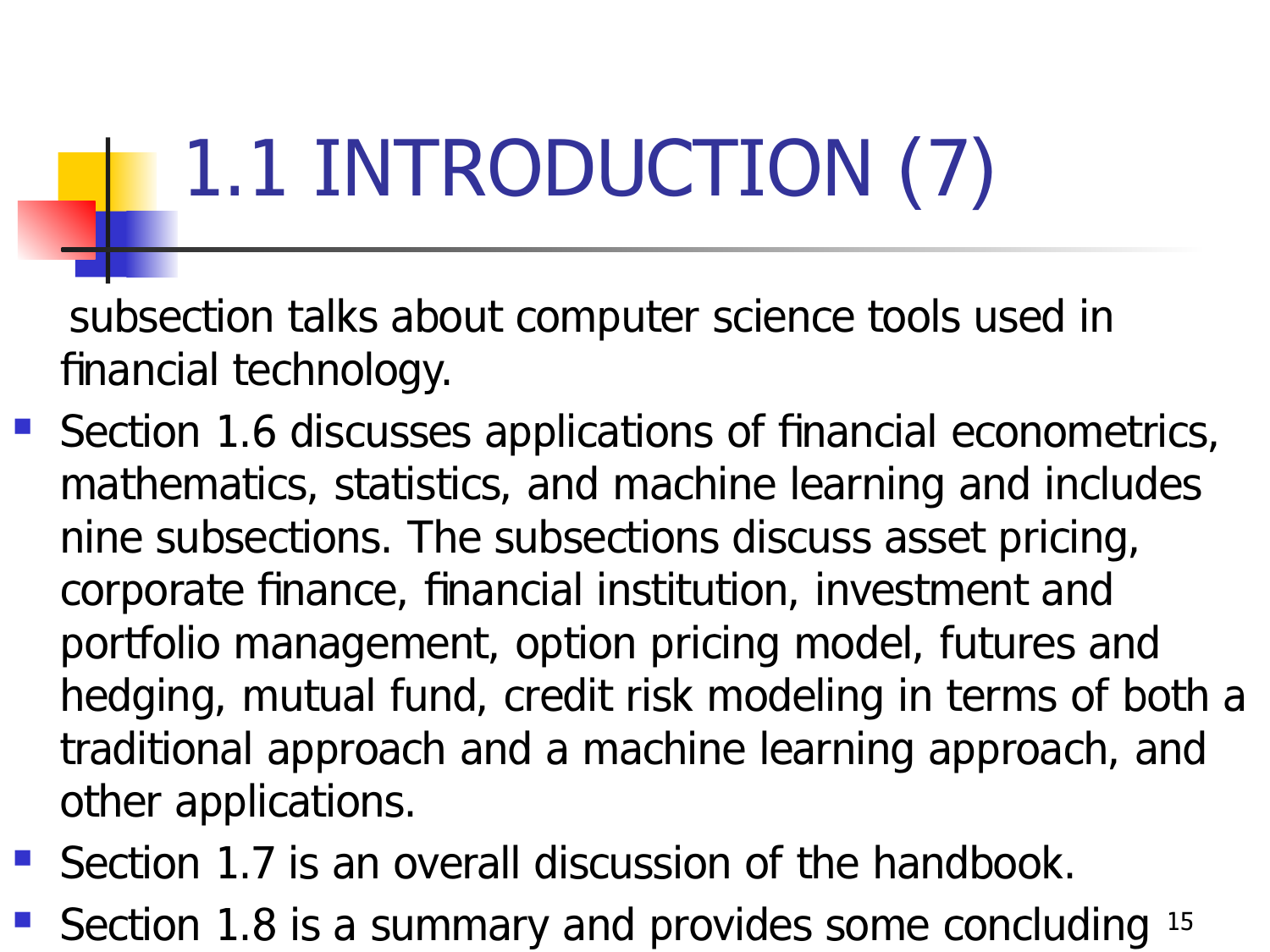

# 1.1 INTRODUCTION (7)
    subsection talks about computer science tools used in financial technology.
Section 1.6 discusses applications of financial econometrics, mathematics, statistics, and machine learning and includes nine subsections. The subsections discuss asset pricing, corporate finance, financial institution, investment and portfolio management, option pricing model, futures and hedging, mutual fund, credit risk modeling in terms of both a traditional approach and a machine learning approach, and other applications.
Section 1.7 is an overall discussion of the handbook.
Section 1.8 is a summary and provides some concluding remarks.
15